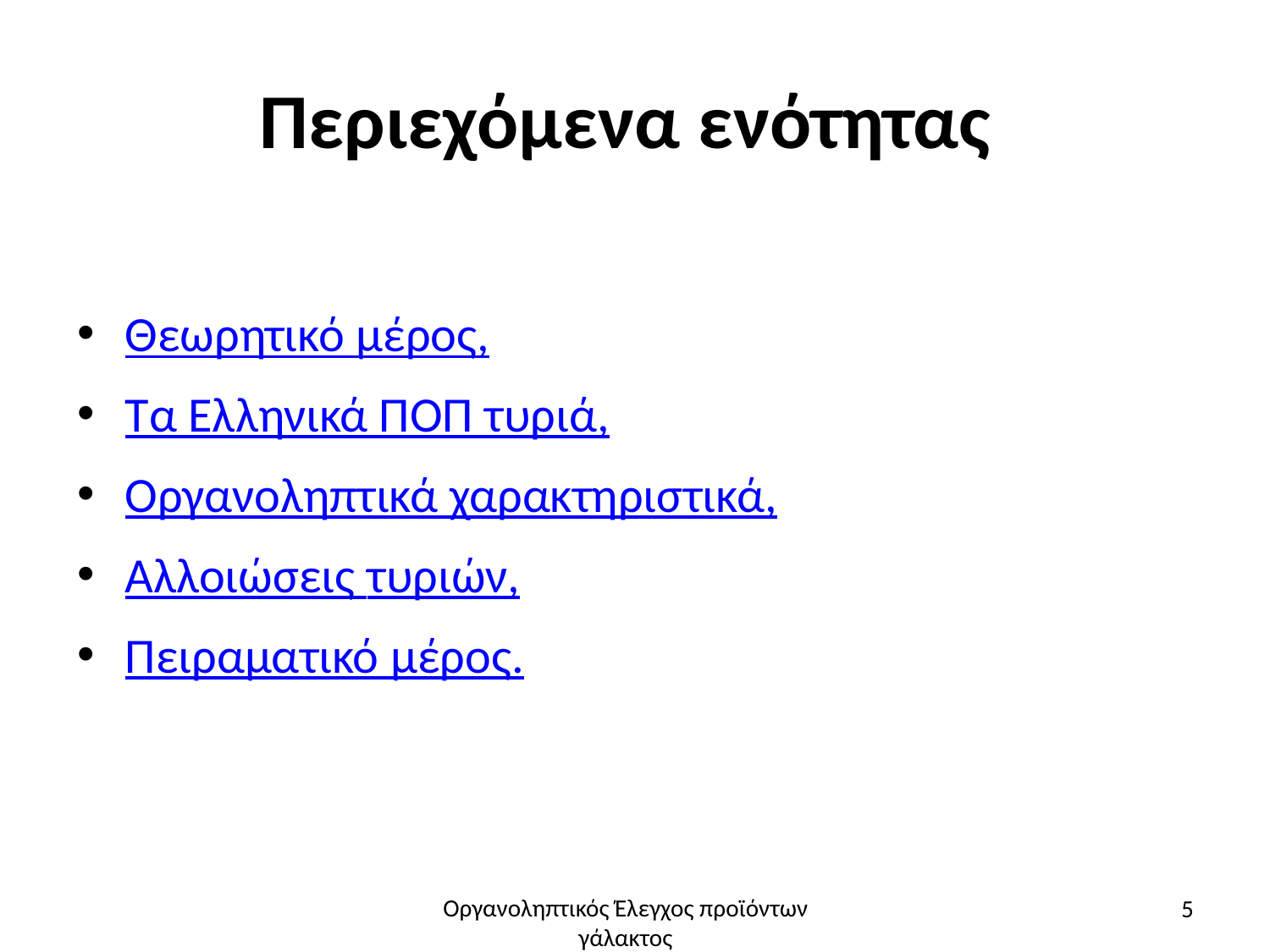

# Περιεχόμενα ενότητας
Θεωρητικό μέρος,
Τα Ελληνικά ΠΟΠ τυριά,
Οργανοληπτικά χαρακτηριστικά,
Αλλοιώσεις τυριών,
Πειραματικό μέρος.
5
Οργανοληπτικός Έλεγχος προϊόντων γάλακτος